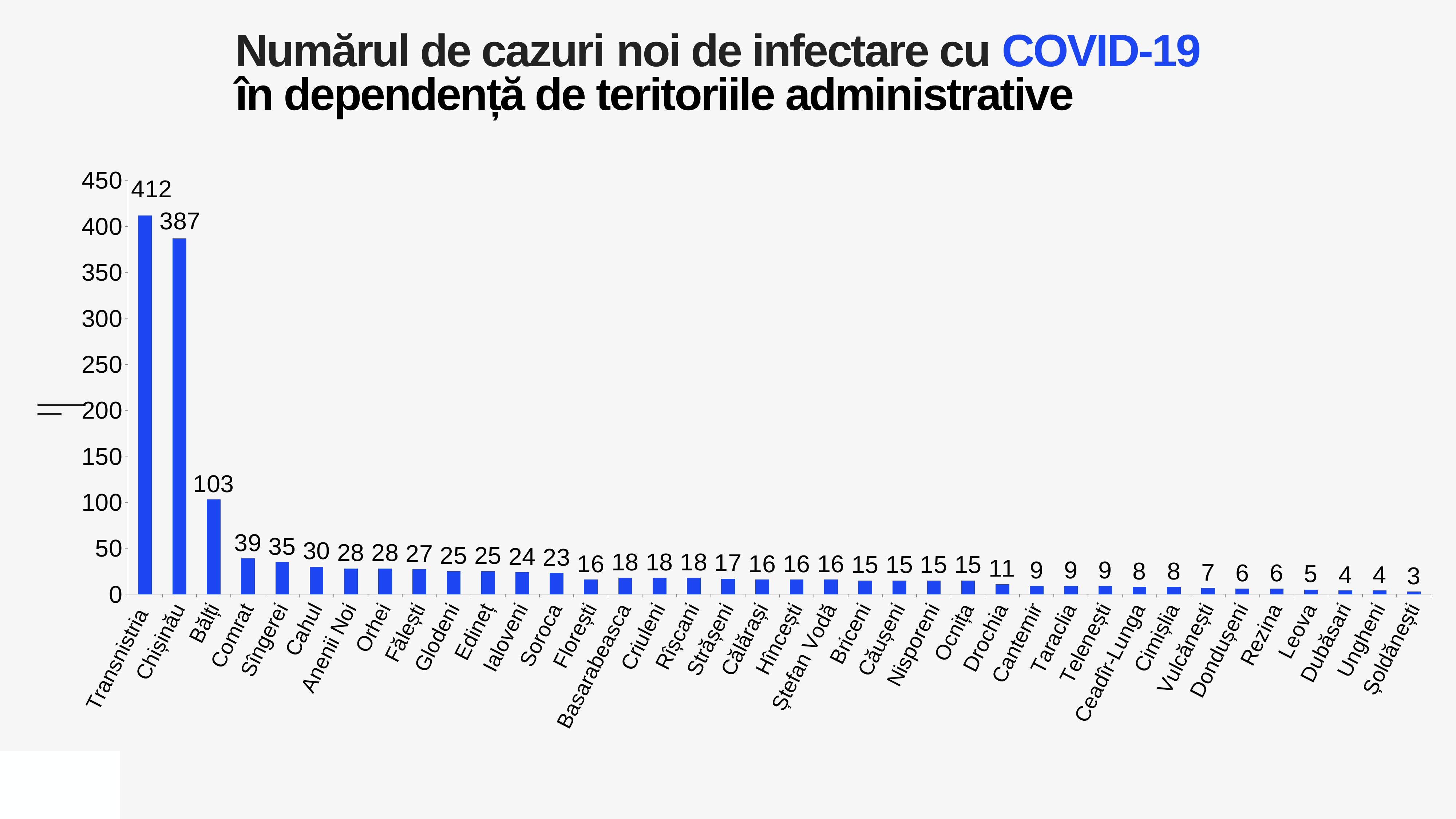

Numărul de cazuri noi de infectare cu COVID-19
în dependență de teritoriile administrative

### Chart

| Category | Cazuri |
|---|---|
| Transnistria  | 412.0 |
| Chișinău | 387.0 |
| Bălți | 103.0 |
| Comrat | 39.0 |
| Sîngerei | 35.0 |
| Cahul | 30.0 |
| Anenii Noi | 28.0 |
| Orhei | 28.0 |
| Fălești | 27.0 |
| Glodeni | 25.0 |
| Edineț | 25.0 |
| Ialoveni | 24.0 |
| Soroca | 23.0 |
| Florești | 16.0 |
| Basarabeasca | 18.0 |
| Criuleni | 18.0 |
| Rîșcani | 18.0 |
| Strășeni | 17.0 |
| Călărași | 16.0 |
| Hîncești | 16.0 |
| Ștefan Vodă | 16.0 |
| Briceni | 15.0 |
| Căușeni | 15.0 |
| Nisporeni | 15.0 |
| Ocnița | 15.0 |
| Drochia | 11.0 |
| Cantemir | 9.0 |
| Taraclia | 9.0 |
| Telenești | 9.0 |
| Ceadîr-Lunga | 8.0 |
| Cimișlia | 8.0 |
| Vulcănești | 7.0 |
| Dondușeni | 6.0 |
| Rezina | 6.0 |
| Leova | 5.0 |
| Dubăsari | 4.0 |
| Ungheni | 4.0 |
| Șoldănești | 3.0 |